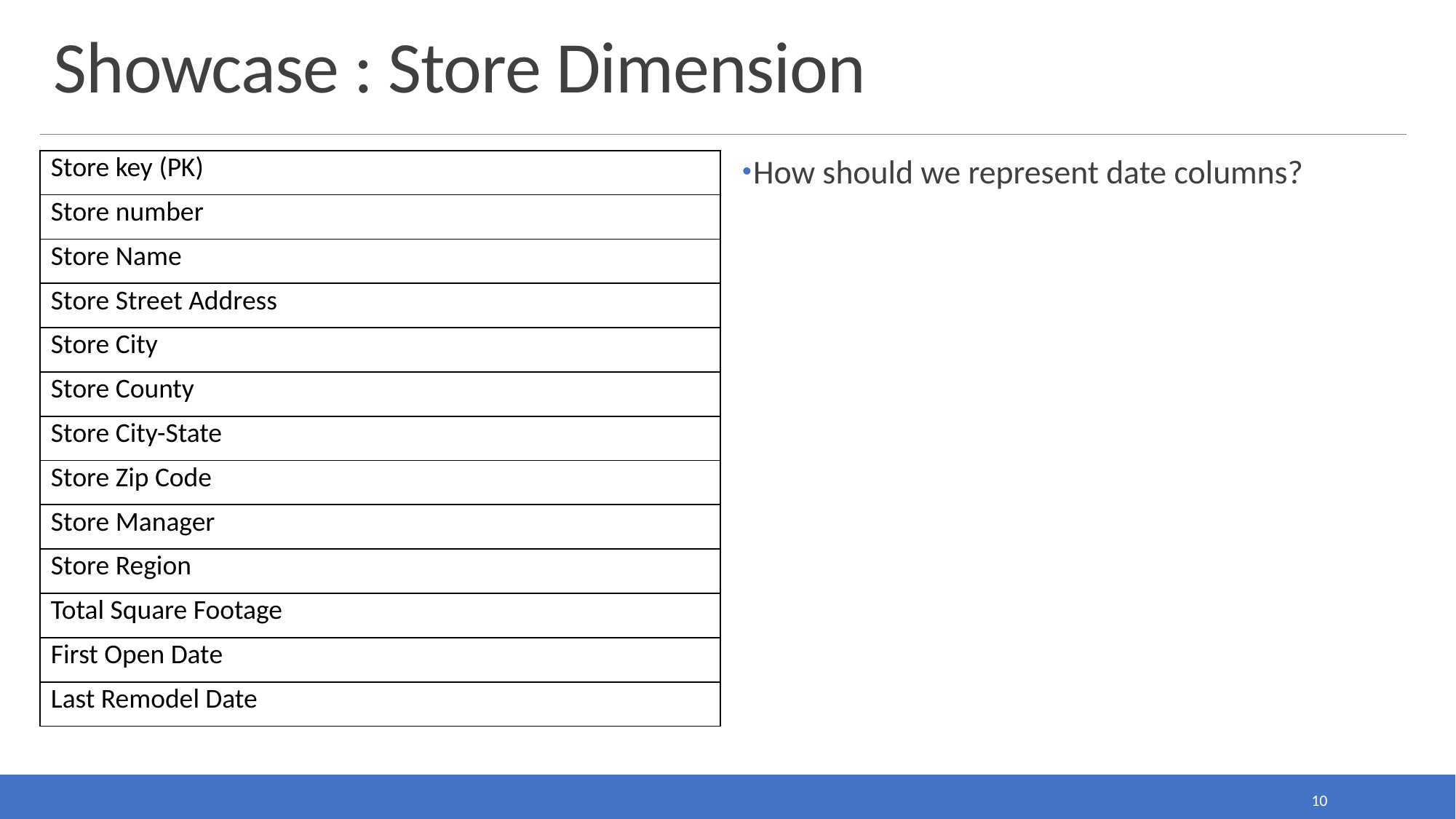

# Showcase : Store Dimension
| Store key (PK) |
| --- |
| Store number |
| Store Name |
| Store Street Address |
| Store City |
| Store County |
| Store City-State |
| Store Zip Code |
| Store Manager |
| Store Region |
| Total Square Footage |
| First Open Date |
| Last Remodel Date |
How should we represent date columns?
10